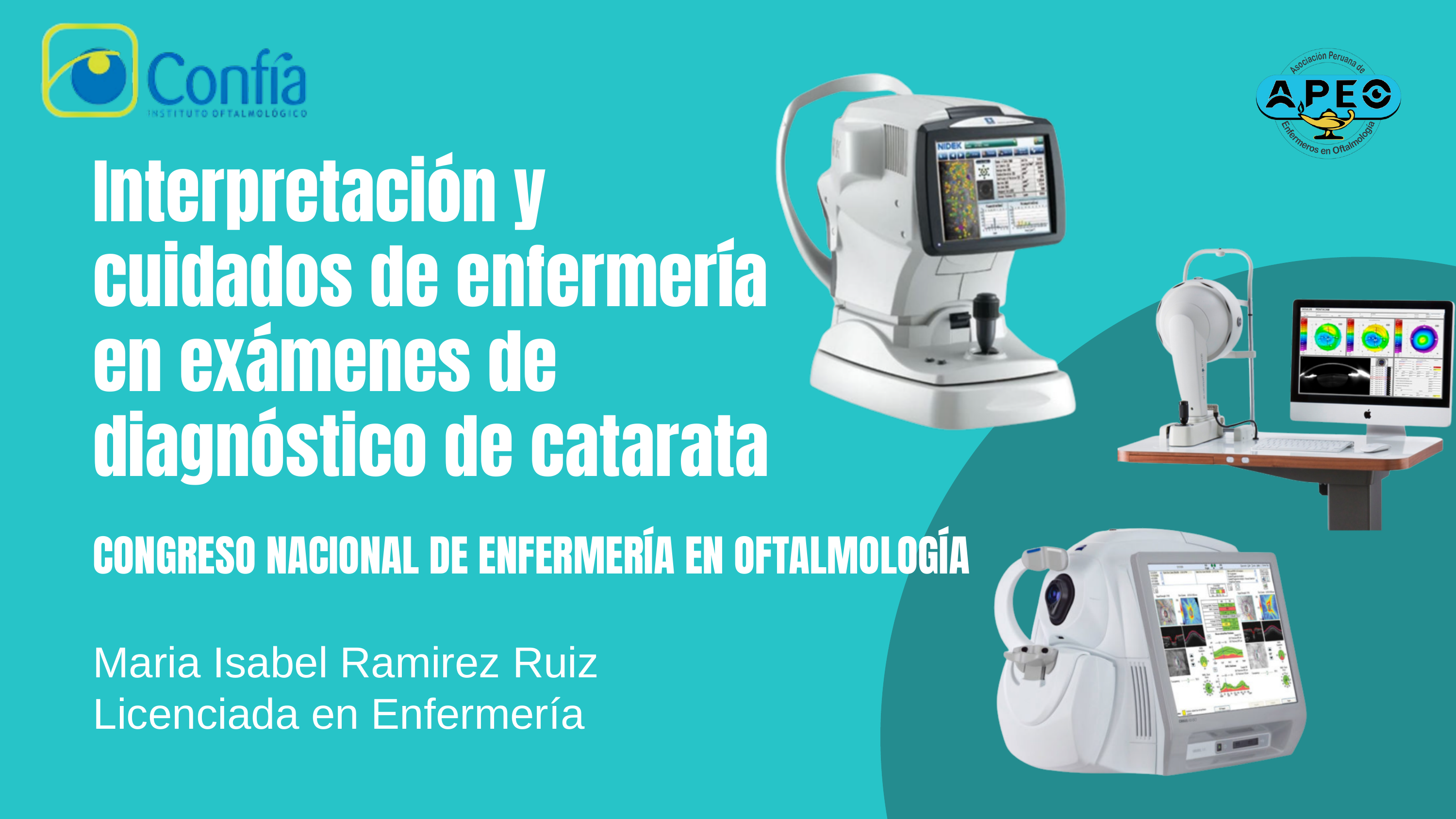

Interpretación y cuidados de enfermería en exámenes de diagnóstico de catarata

CONGRESO NACIONAL DE ENFERMERÍA EN OFTALMOLOGÍA

Maria Isabel Ramirez Ruiz
Licenciada en Enfermería